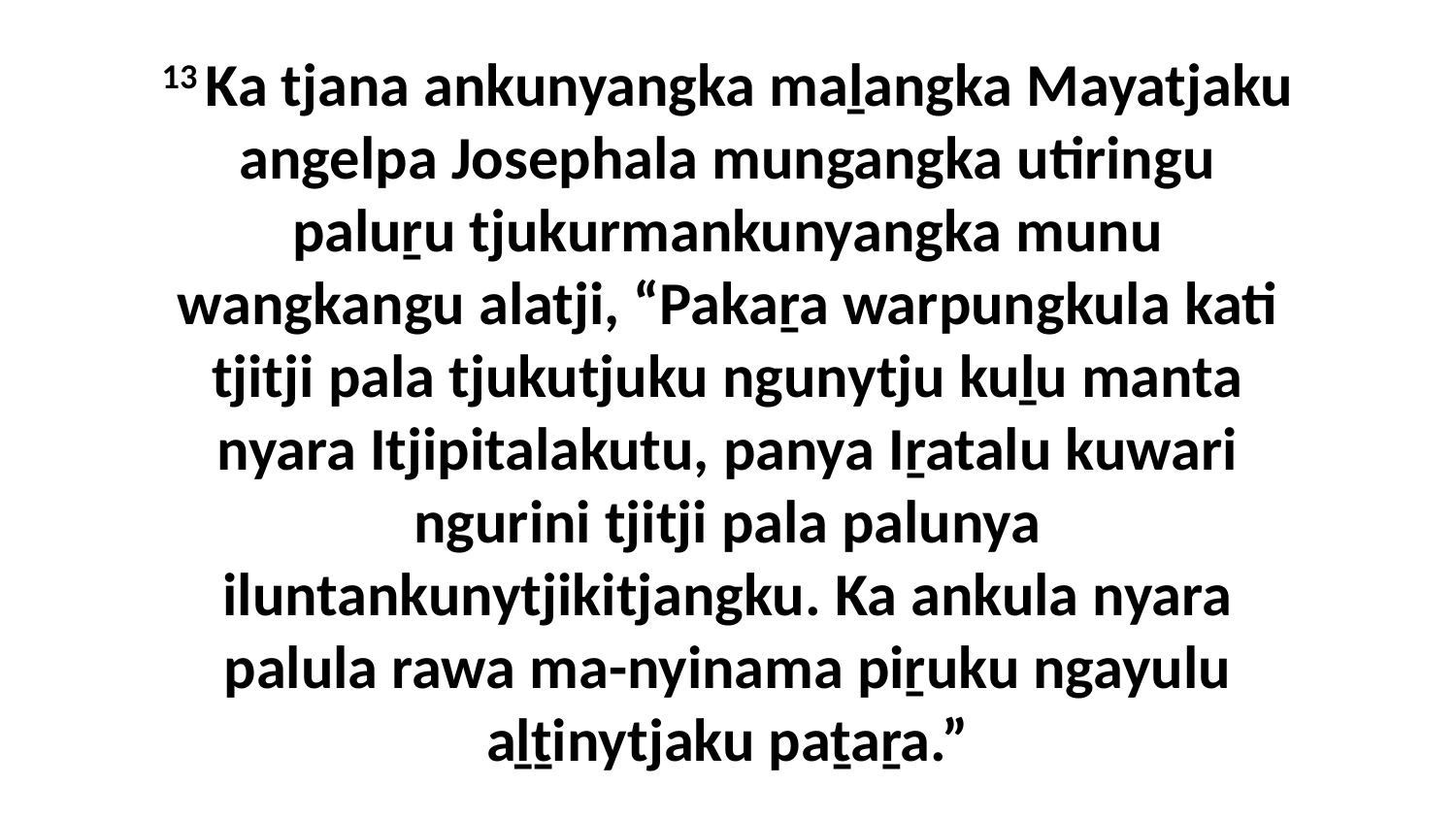

13 Ka tjana ankunyangka maḻangka Mayatjaku angelpa Josephala mungangka utiringu paluṟu tjukurmankunyangka munu wangkangu alatji, “Pakaṟa warpungkula kati tjitji pala tjukutjuku ngunytju kuḻu manta nyara Itjipitalakutu, panya Iṟatalu kuwari ngurini tjitji pala palunya iluntankunytjikitjangku. Ka ankula nyara palula rawa ma-nyinama piṟuku ngayulu aḻṯinytjaku paṯaṟa.”